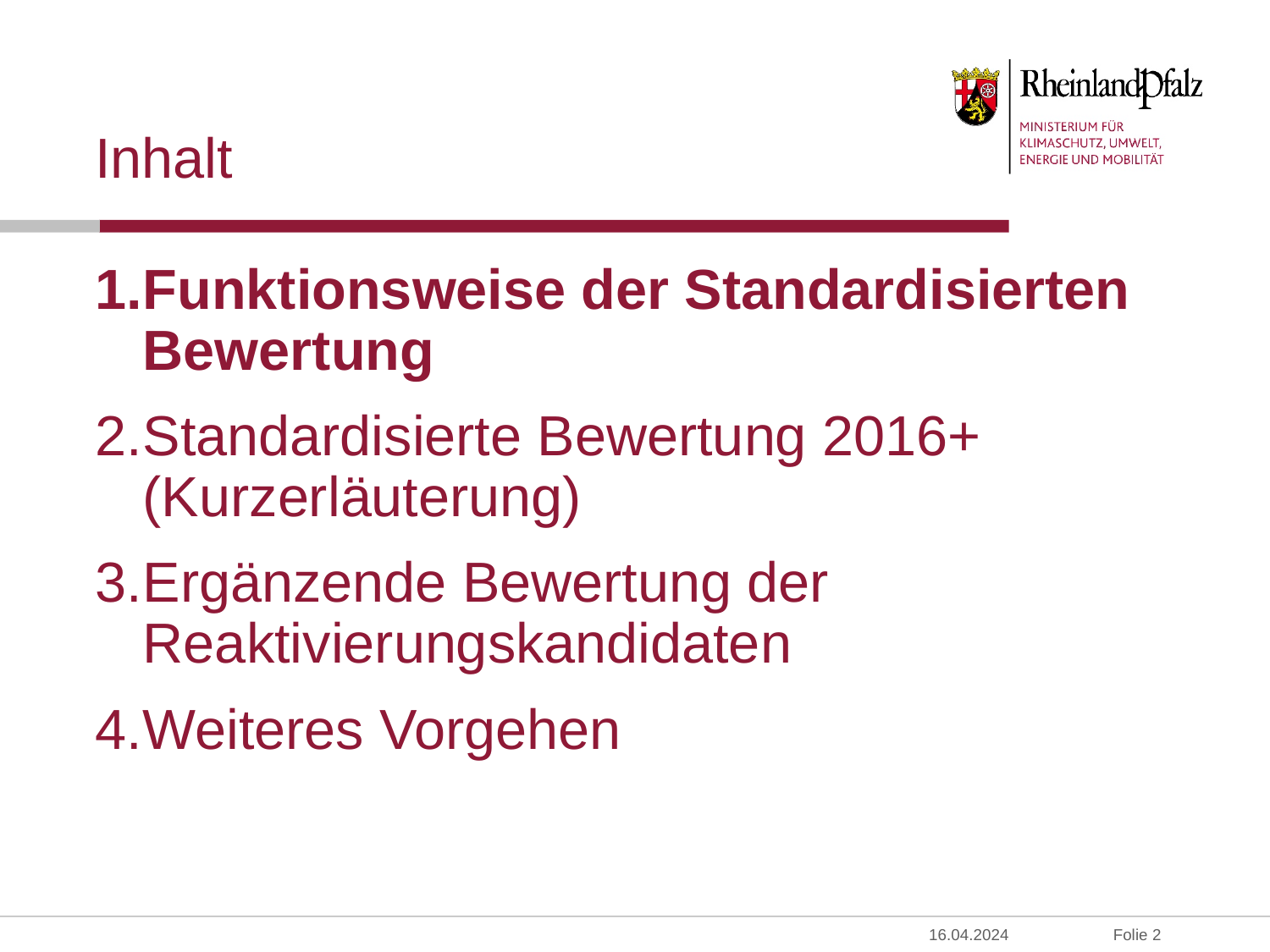

# Inhalt
Funktionsweise der Standardisierten Bewertung
Standardisierte Bewertung 2016+ (Kurzerläuterung)
Ergänzende Bewertung der Reaktivierungskandidaten
Weiteres Vorgehen